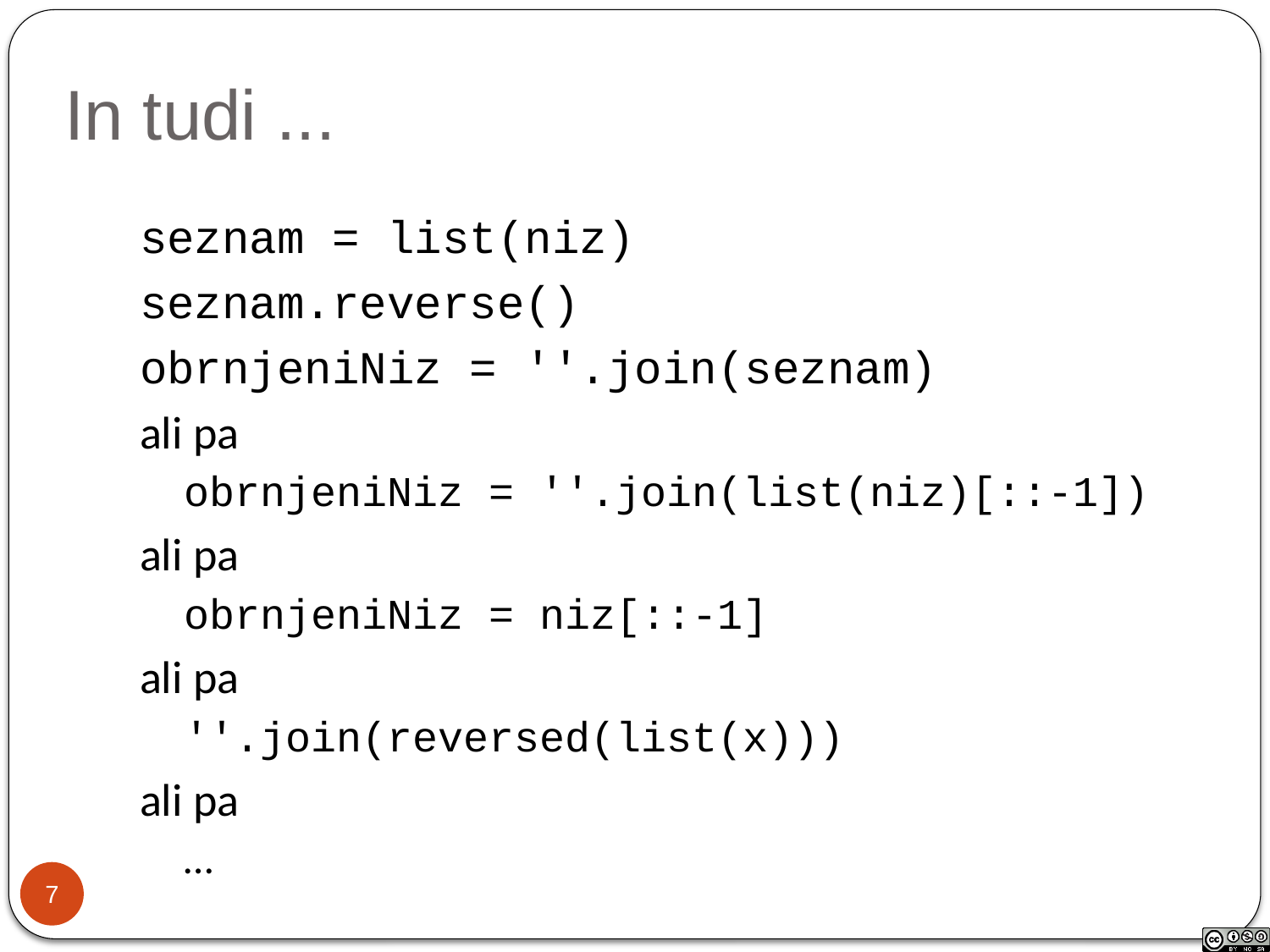

# In tudi ...
seznam = list(niz)
seznam.reverse()
obrnjeniNiz = ''.join(seznam)
ali pa
obrnjeniNiz = ''.join(list(niz)[::-1])
ali pa
obrnjeniNiz = niz[::-1]
ali pa
''.join(reversed(list(x)))
ali pa
…
7